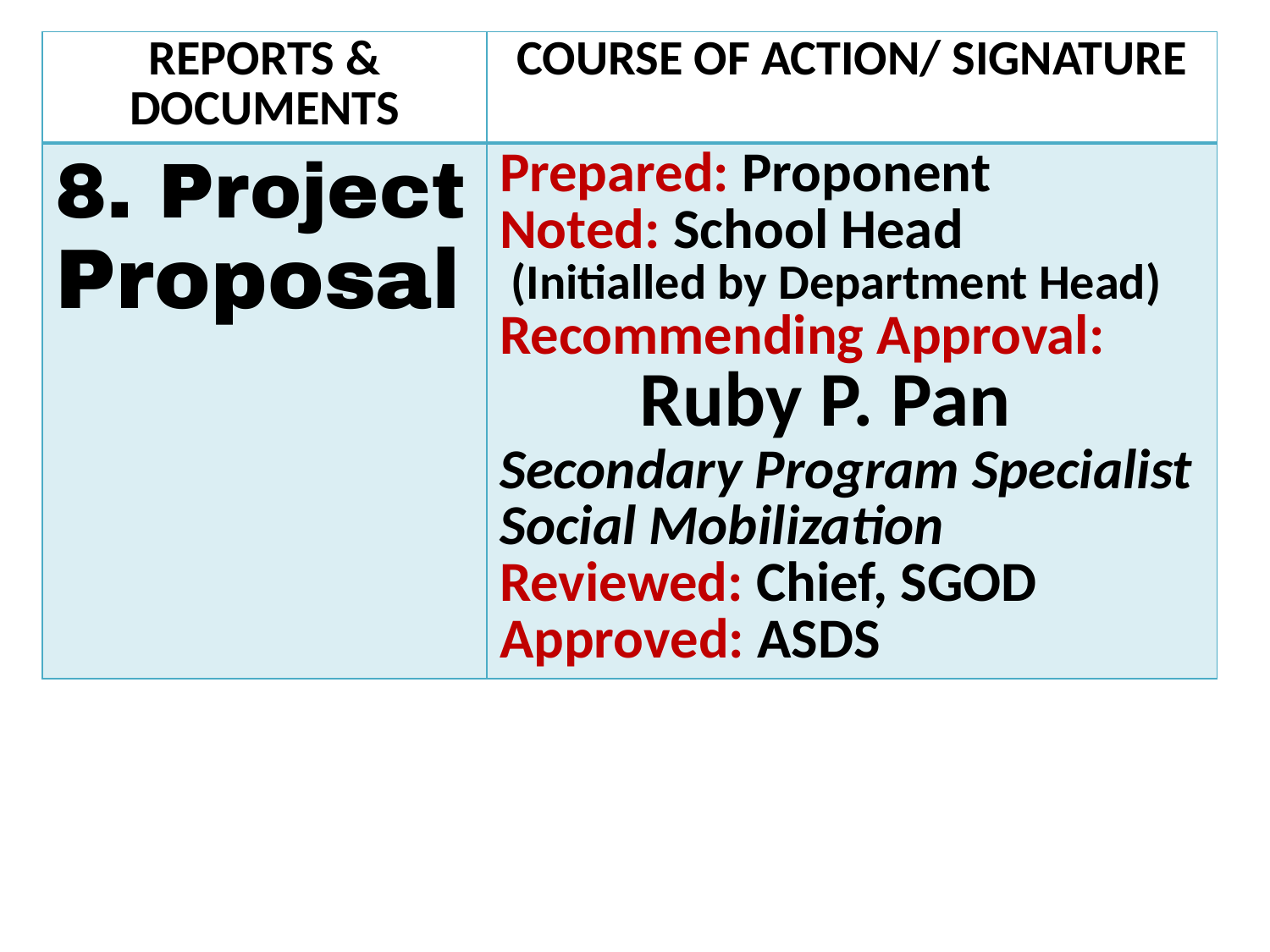

| REPORTS & DOCUMENTS | COURSE OF ACTION/ SIGNATURE |
| --- | --- |
| 8. Project Proposal | Prepared: Proponent Noted: School Head (Initialled by Department Head) Recommending Approval: Ruby P. Pan Secondary Program Specialist Social Mobilization Reviewed: Chief, SGOD Approved: ASDS |